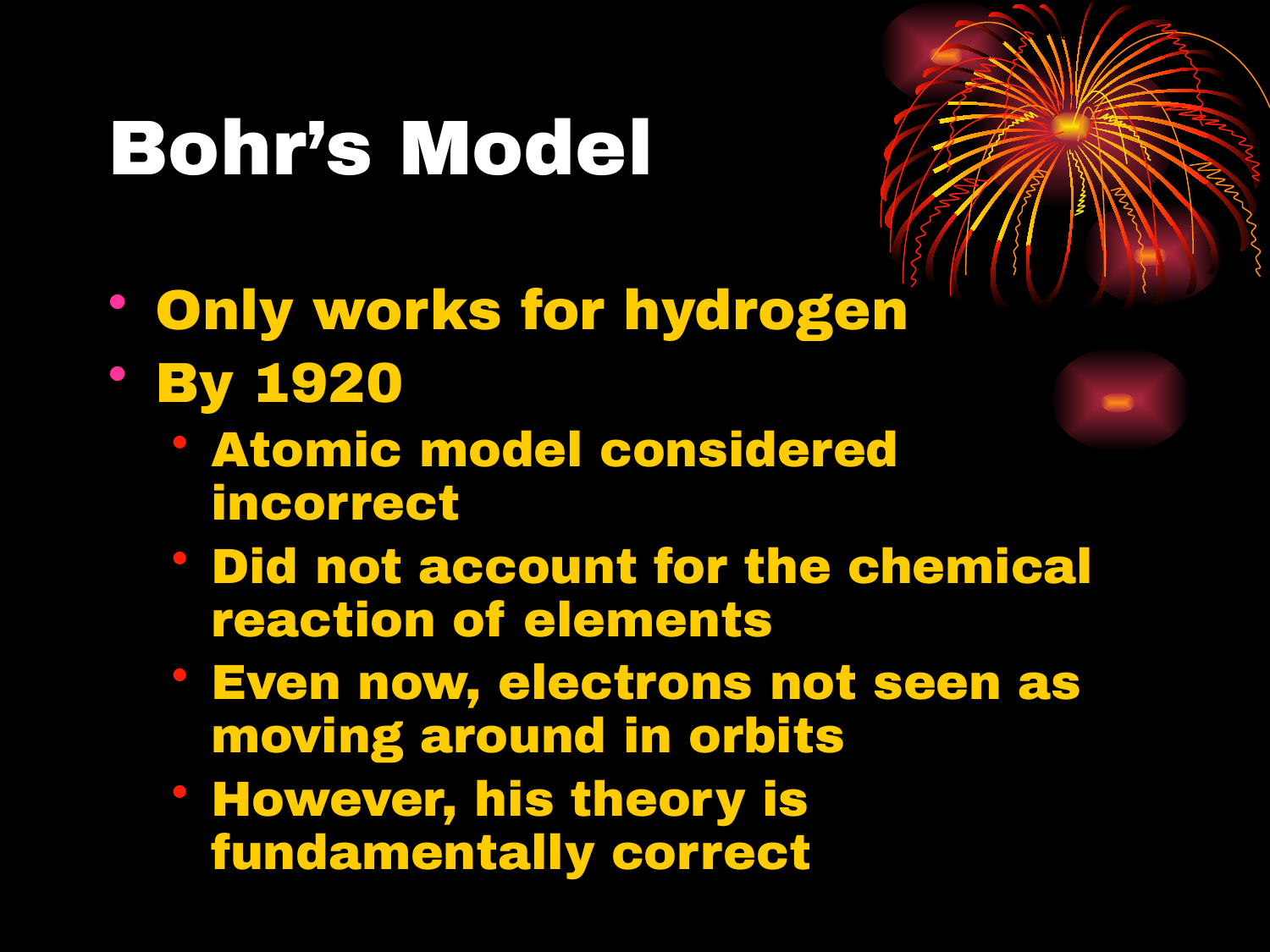

# Bohr’s Model
Only works for hydrogen
By 1920
Atomic model considered incorrect
Did not account for the chemical reaction of elements
Even now, electrons not seen as moving around in orbits
However, his theory is fundamentally correct